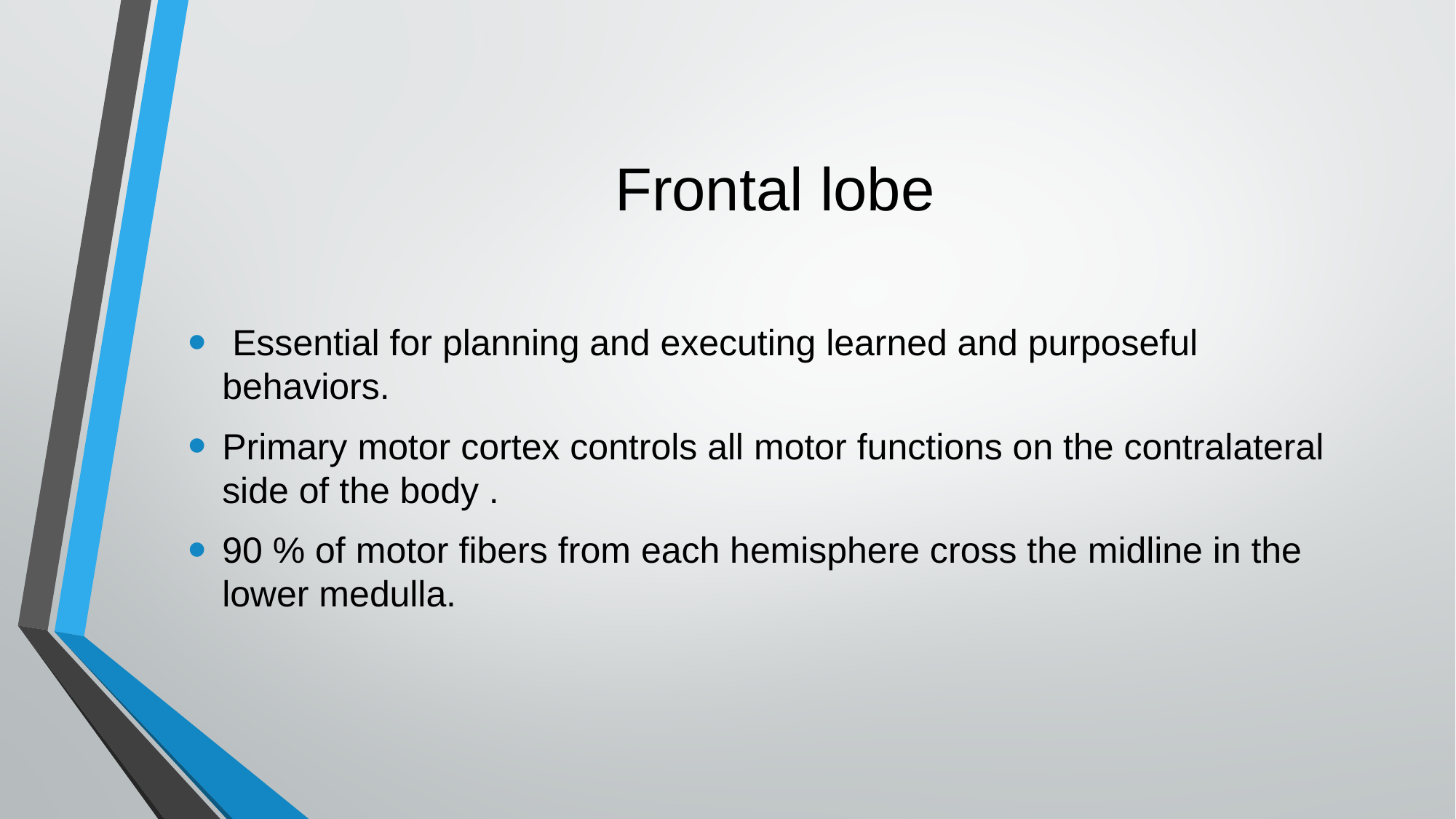

# Frontal lobe
 Essential for planning and executing learned and purposeful behaviors.
Primary motor cortex controls all motor functions on the contralateral side of the body .
90 % of motor fibers from each hemisphere cross the midline in the lower medulla.